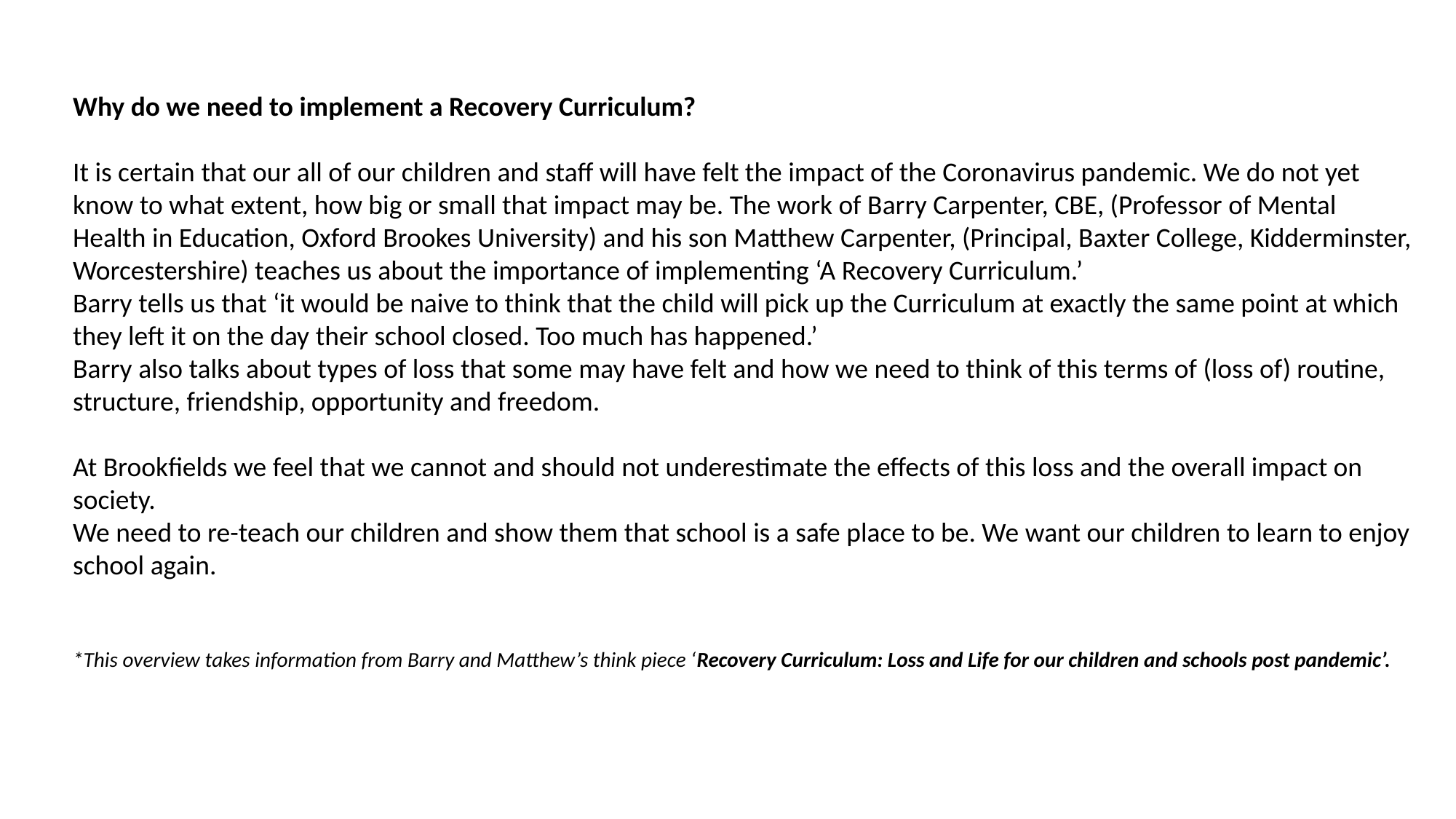

Why do we need to implement a Recovery Curriculum?

It is certain that our all of our children and staff will have felt the impact of the Coronavirus pandemic. We do not yet know to what extent, how big or small that impact may be. The work of Barry Carpenter, CBE, (Professor of Mental Health in Education, Oxford Brookes University) and his son Matthew Carpenter, (Principal, Baxter College, Kidderminster, Worcestershire) teaches us about the importance of implementing ‘A Recovery Curriculum.’
Barry tells us that ‘it would be naive to think that the child will pick up the Curriculum at exactly the same point at which they left it on the day their school closed. Too much has happened.’
Barry also talks about types of loss that some may have felt and how we need to think of this terms of (loss of) routine, structure, friendship, opportunity and freedom.

At Brookfields we feel that we cannot and should not underestimate the effects of this loss and the overall impact on society.
We need to re-teach our children and show them that school is a safe place to be. We want our children to learn to enjoy school again.

*This overview takes information from Barry and Matthew’s think piece ‘Recovery Curriculum: Loss and Life for our children and schools post pandemic’.